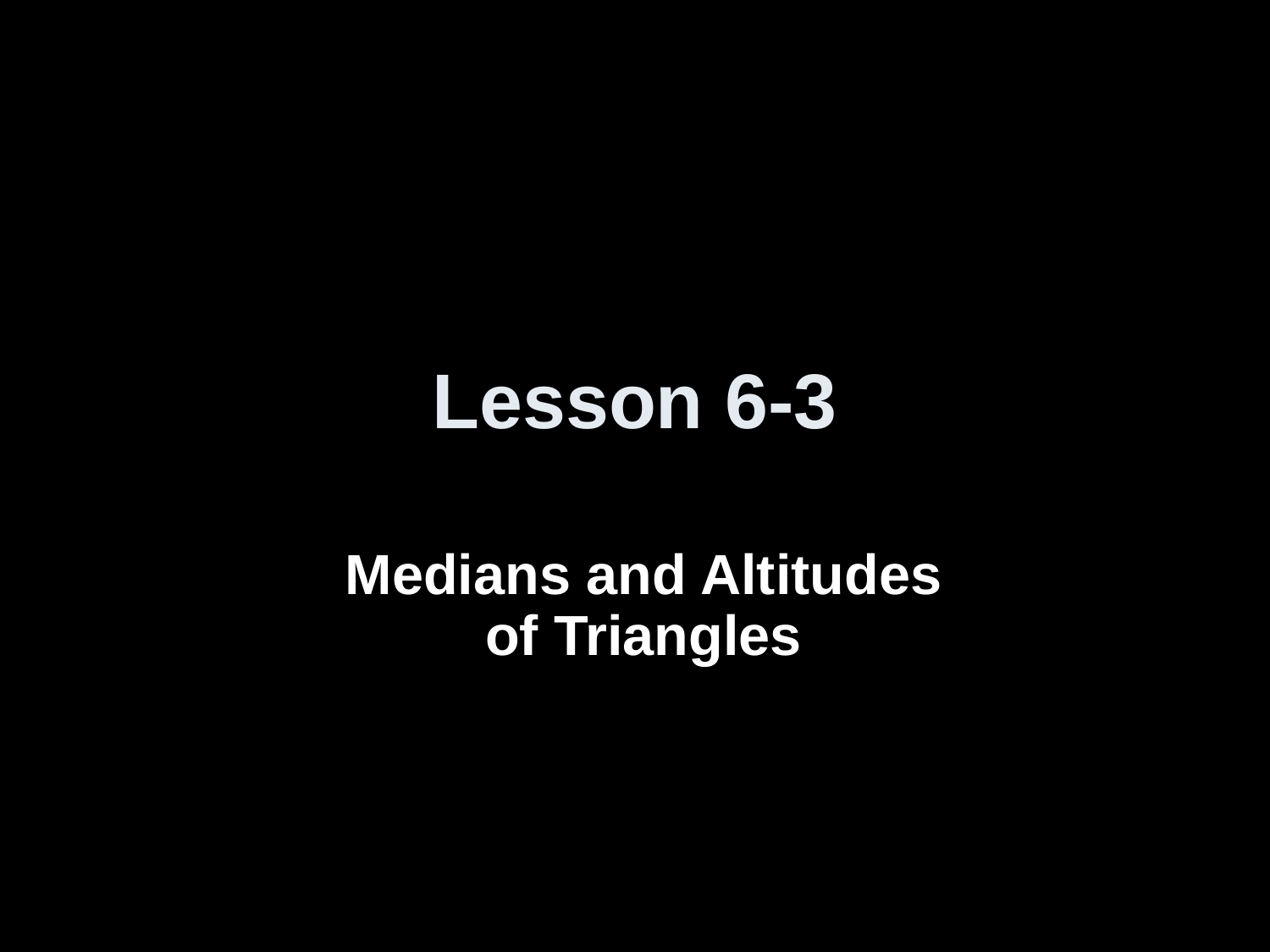

# Lesson 6-3
Medians and Altitudes of Triangles